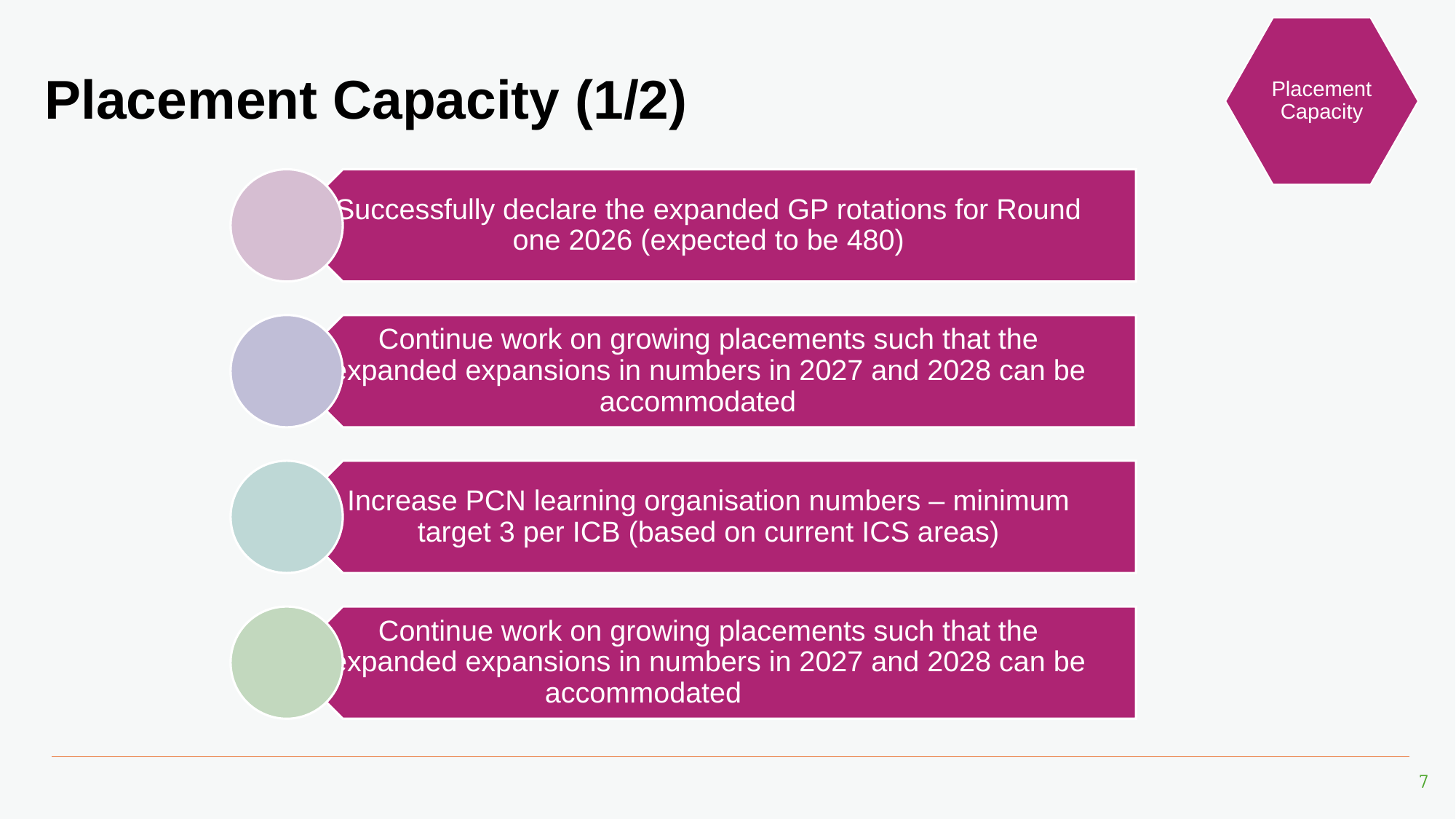

Placement Capacity
# Placement Capacity (1/2)
Successfully declare the expanded GP rotations for Round one 2026 (expected to be 480)
Continue work on growing placements such that the expanded expansions in numbers in 2027 and 2028 can be accommodated
Increase PCN learning organisation numbers – minimum target 3 per ICB (based on current ICS areas)
Continue work on growing placements such that the expanded expansions in numbers in 2027 and 2028 can be accommodated